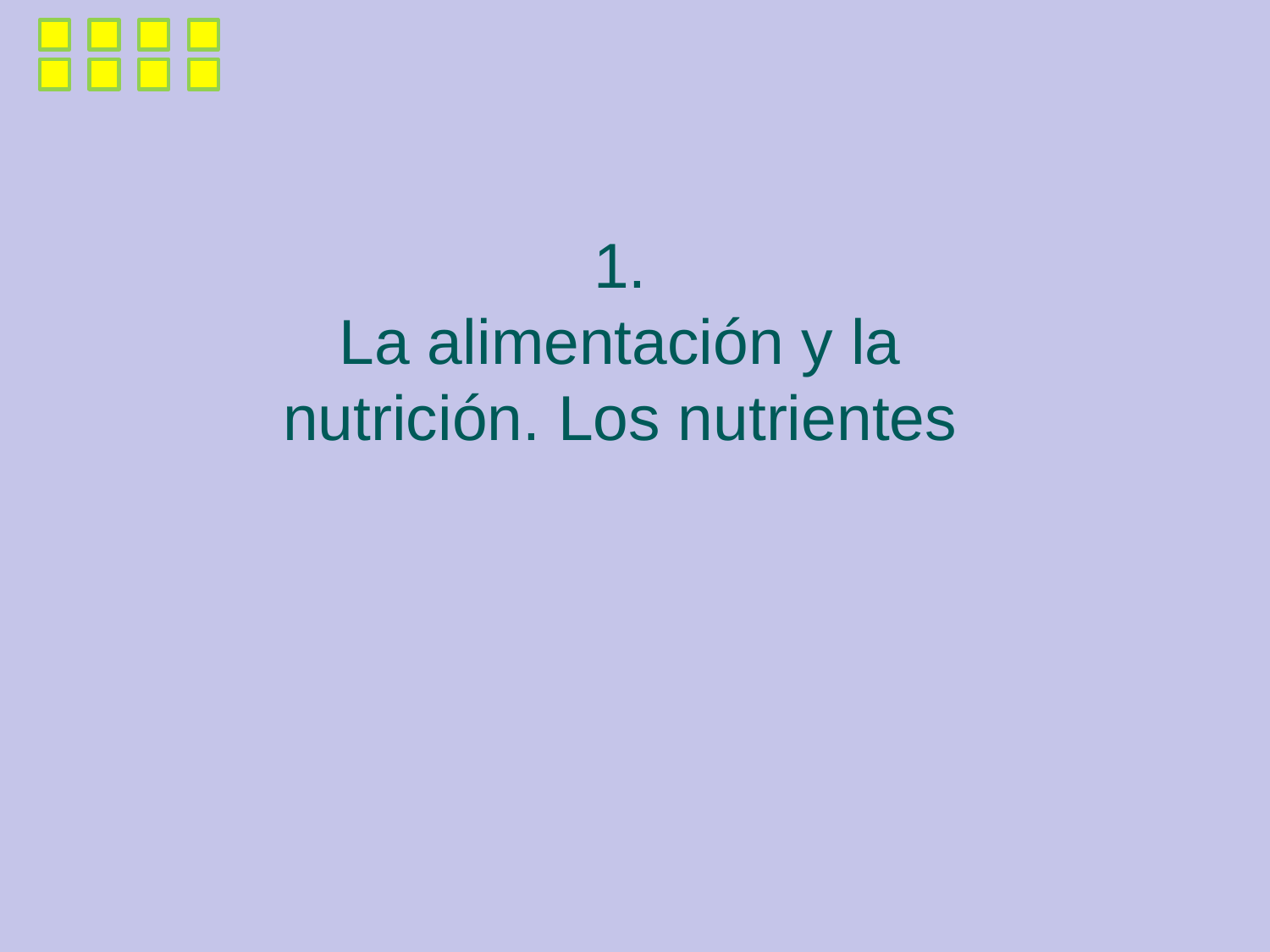

1.
La alimentación y la nutrición. Los nutrientes